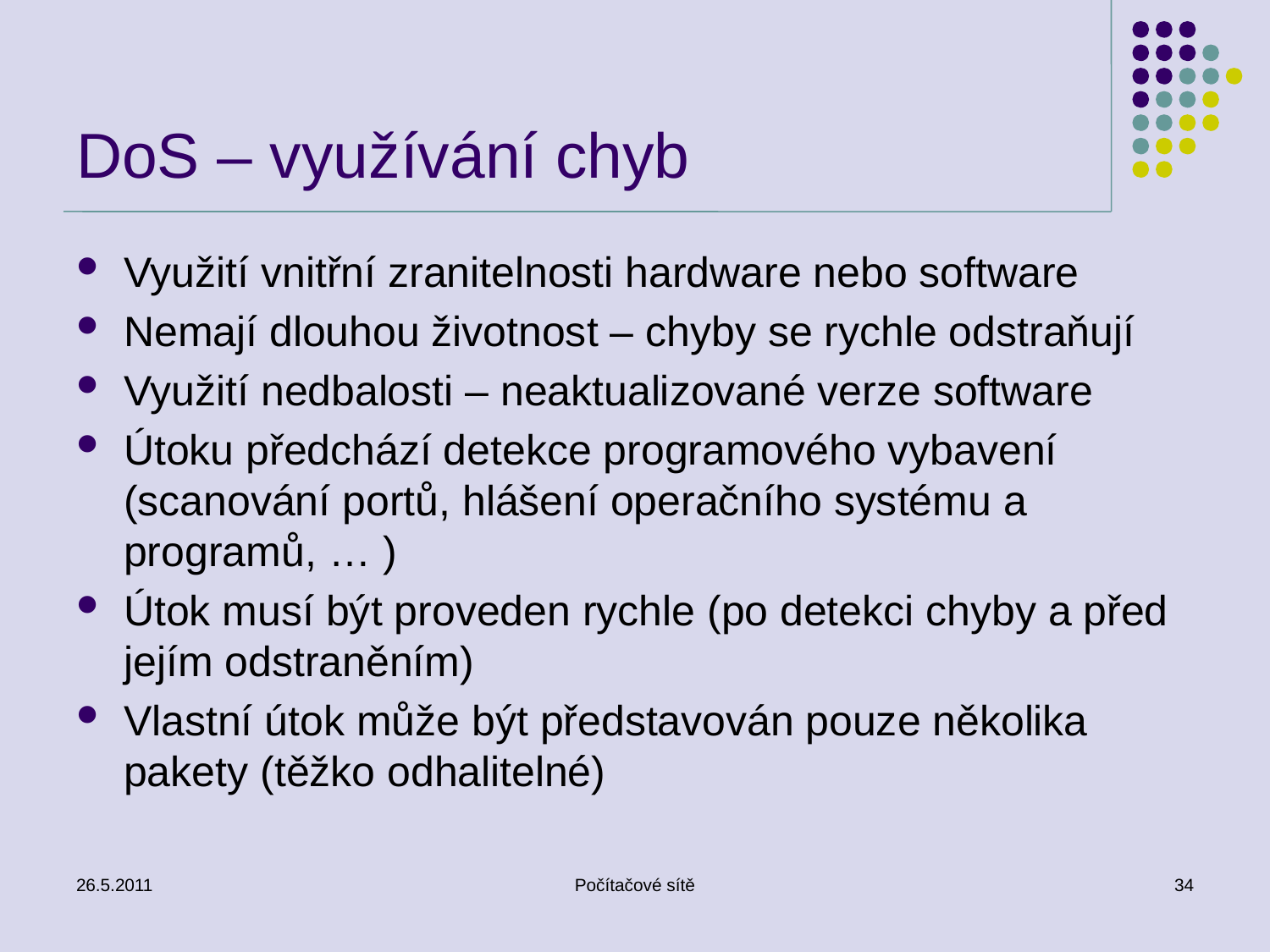

# DoS – využívání chyb
Využití vnitřní zranitelnosti hardware nebo software
Nemají dlouhou životnost – chyby se rychle odstraňují
Využití nedbalosti – neaktualizované verze software
Útoku předchází detekce programového vybavení (scanování portů, hlášení operačního systému a programů, … )
Útok musí být proveden rychle (po detekci chyby a před jejím odstraněním)
Vlastní útok může být představován pouze několika pakety (těžko odhalitelné)
26.5.2011
Počítačové sítě
34